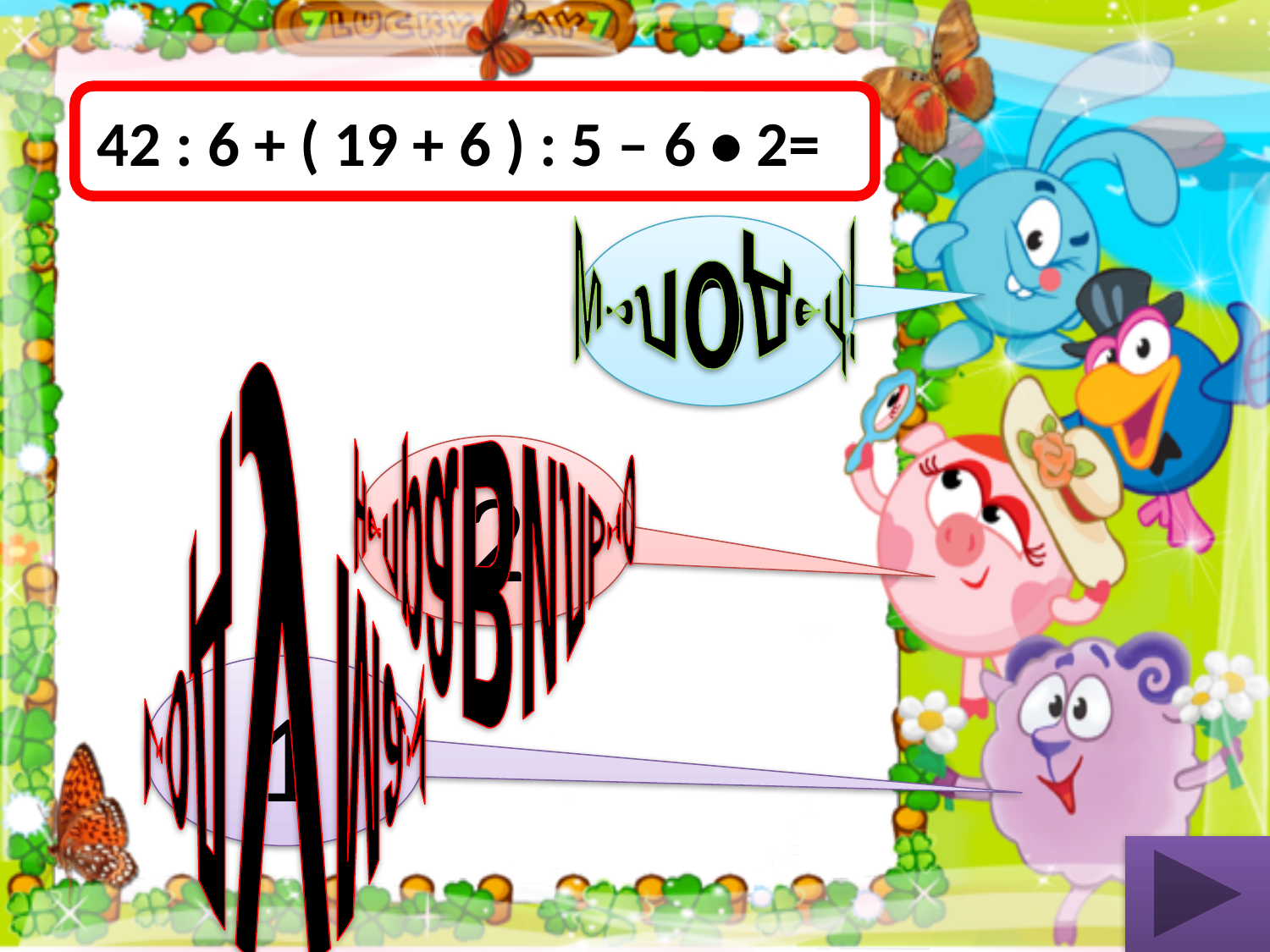

42 : 6 + ( 19 + 6 ) : 5 – 6 • 2=
0
Молодец!
2
неправильно
1
подумай